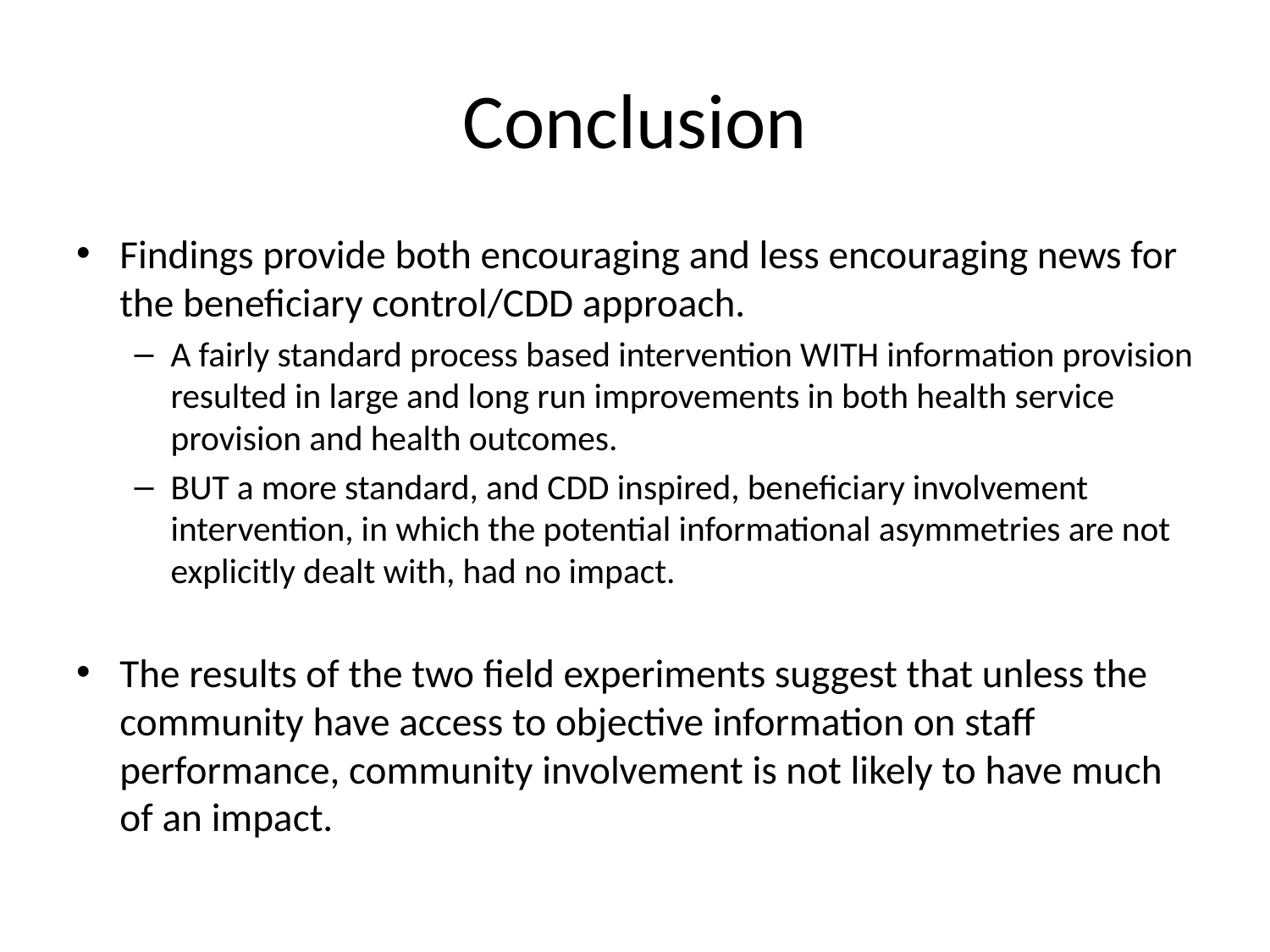

# Conclusion
Findings provide both encouraging and less encouraging news for the beneficiary control/CDD approach.
A fairly standard process based intervention WITH information provision resulted in large and long run improvements in both health service provision and health outcomes.
BUT a more standard, and CDD inspired, beneficiary involvement intervention, in which the potential informational asymmetries are not explicitly dealt with, had no impact.

The results of the two field experiments suggest that unless the community have access to objective information on staff performance, community involvement is not likely to have much of an impact.